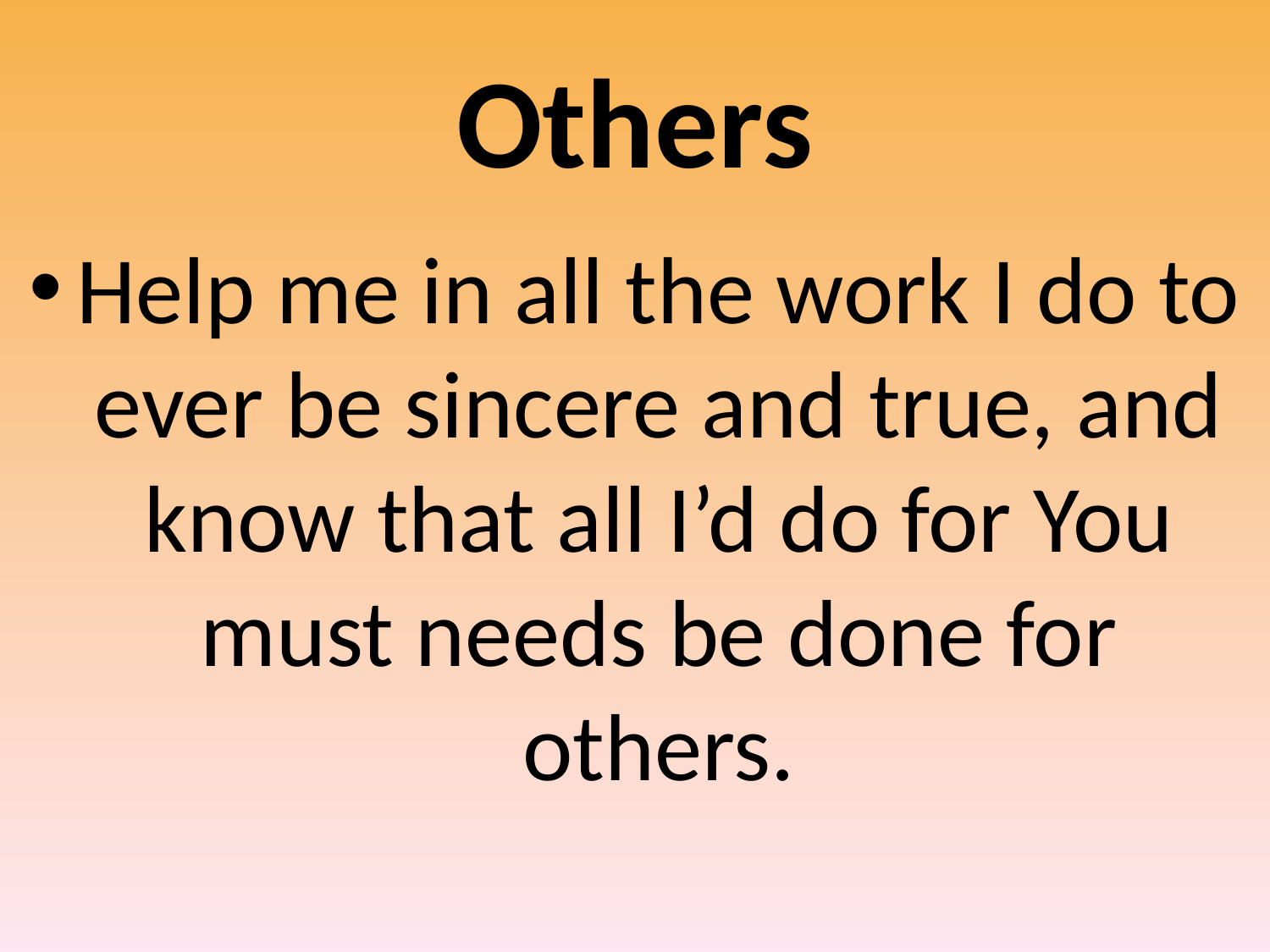

# Others
Help me in all the work I do to ever be sincere and true, and know that all I’d do for You must needs be done for others.